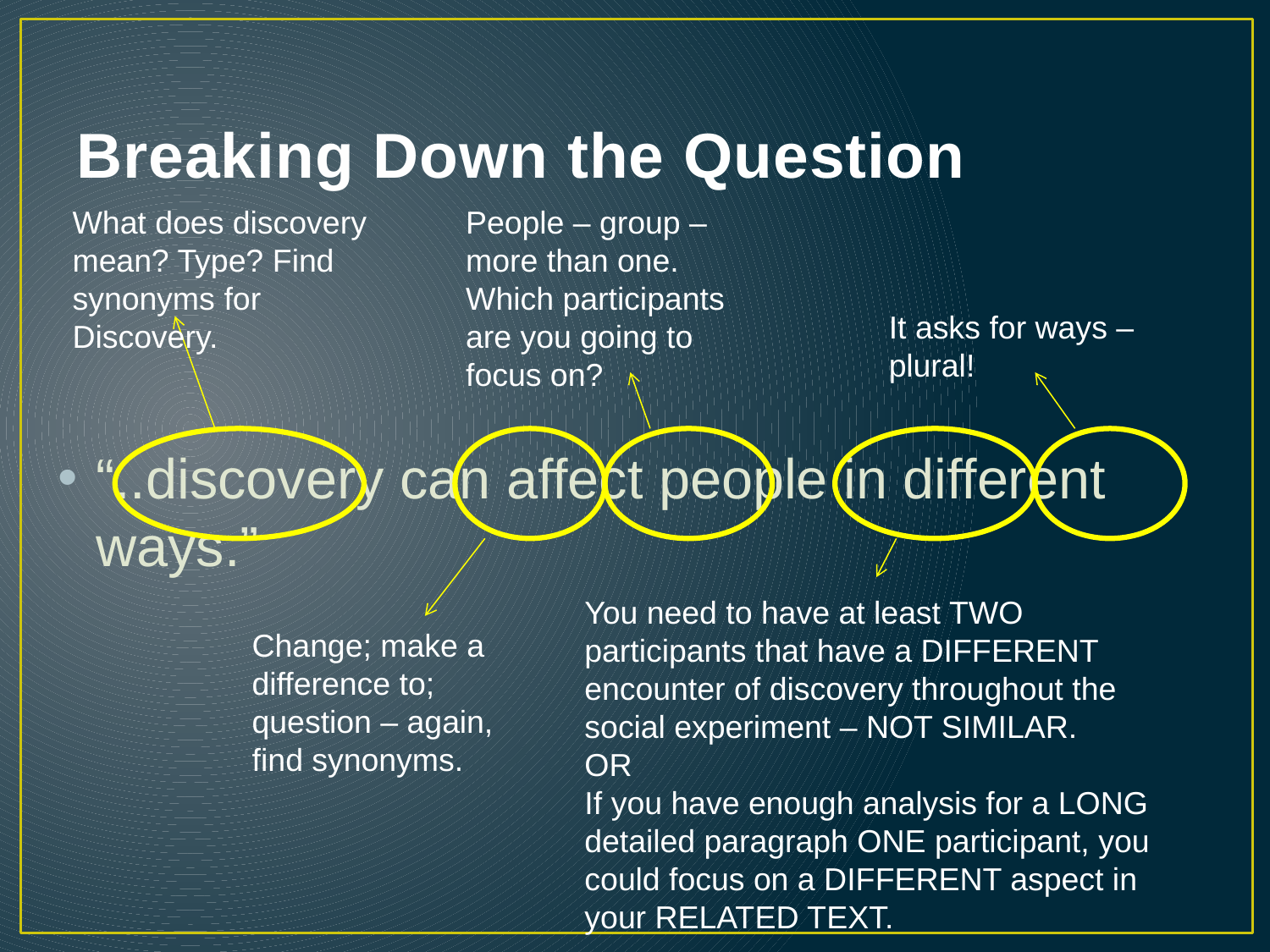

# Breaking Down the Question
What does discovery mean? Type? Find synonyms for Discovery.
People – group – more than one. Which participants are you going to focus on?
It asks for ways – plural!

“..discovery can affect people in different ways.”
You need to have at least TWO participants that have a DIFFERENT encounter of discovery throughout the social experiment – NOT SIMILAR.
OR
If you have enough analysis for a LONG detailed paragraph ONE participant, you could focus on a DIFFERENT aspect in your RELATED TEXT.
Change; make a difference to; question – again, find synonyms.